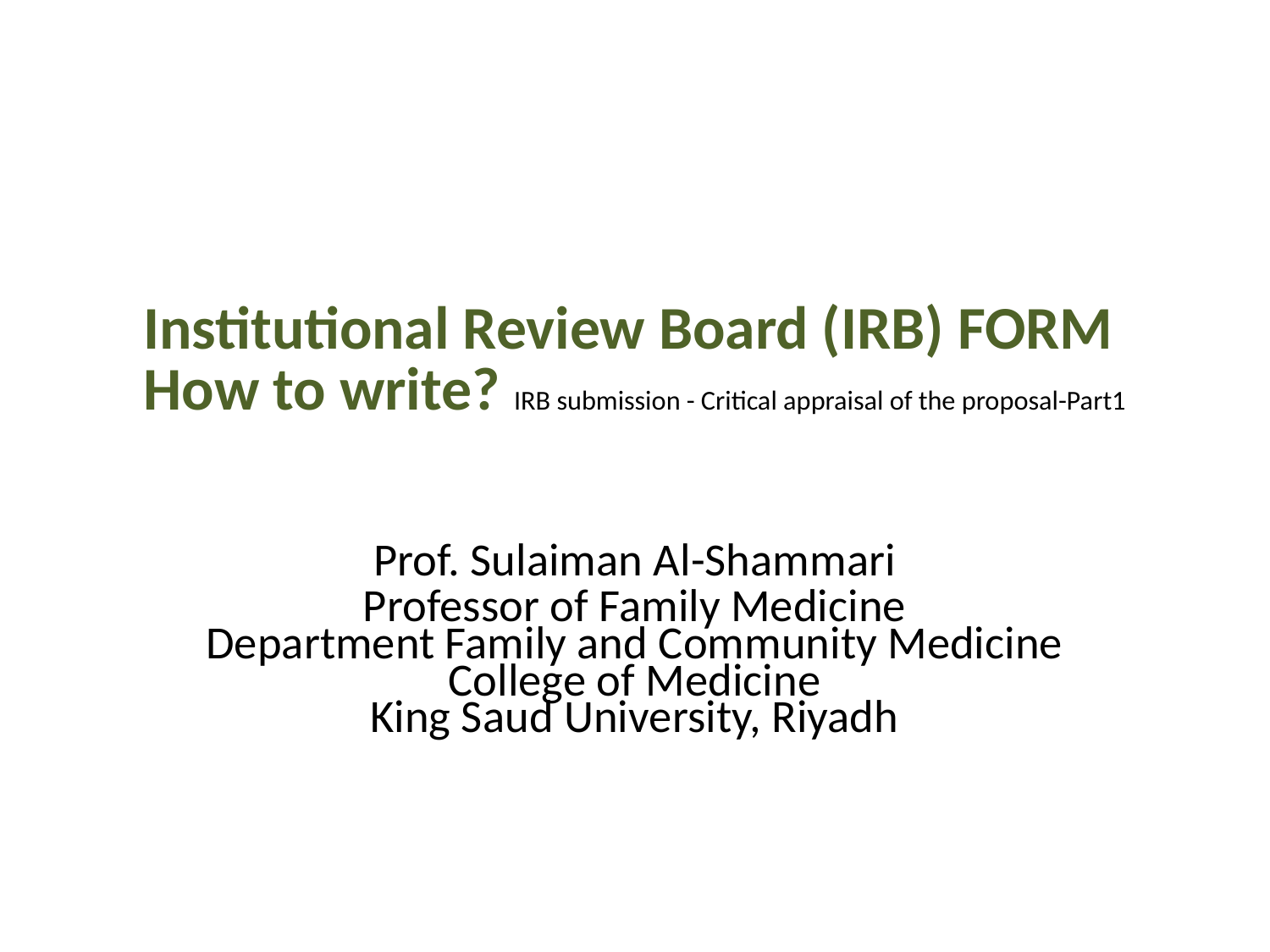

# Institutional Review Board (IRB) FORM How to write? IRB submission - Critical appraisal of the proposal-Part1
Prof. Sulaiman Al-Shammari
Professor of Family Medicine
Department Family and Community Medicine
College of Medicine
King Saud University, Riyadh